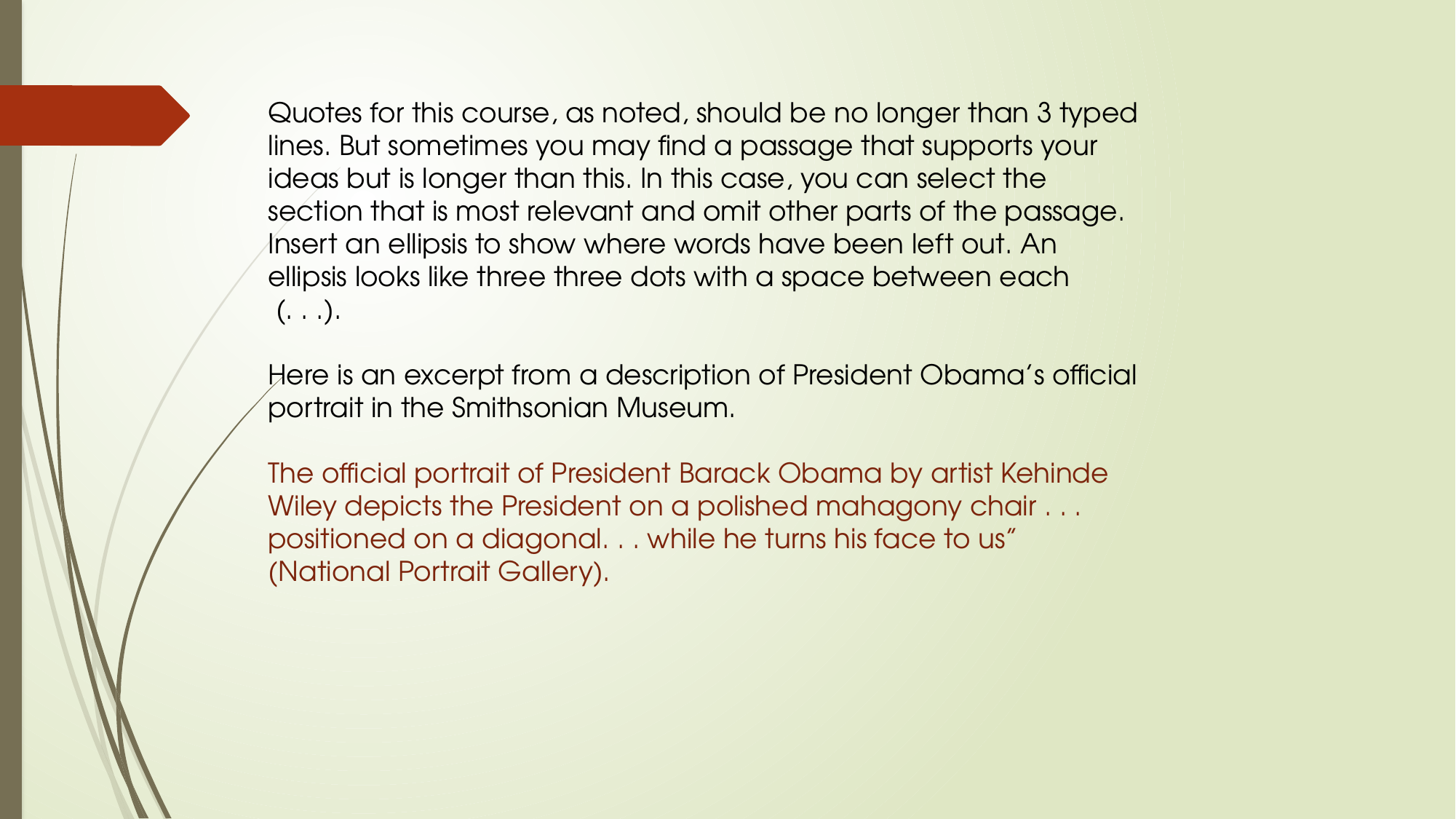

Quotes for this course, as noted, should be no longer than 3 typed lines. But sometimes you may find a passage that supports your ideas but is longer than this. In this case, you can select the section that is most relevant and omit other parts of the passage. Insert an ellipsis to show where words have been left out. An ellipsis looks like three three dots with a space between each
 (. . .).

Here is an excerpt from a description of President Obama’s official portrait in the Smithsonian Museum.

The official portrait of President Barack Obama by artist Kehinde Wiley depicts the President on a polished mahagony chair . . . positioned on a diagonal. . . while he turns his face to us” (National Portrait Gallery).